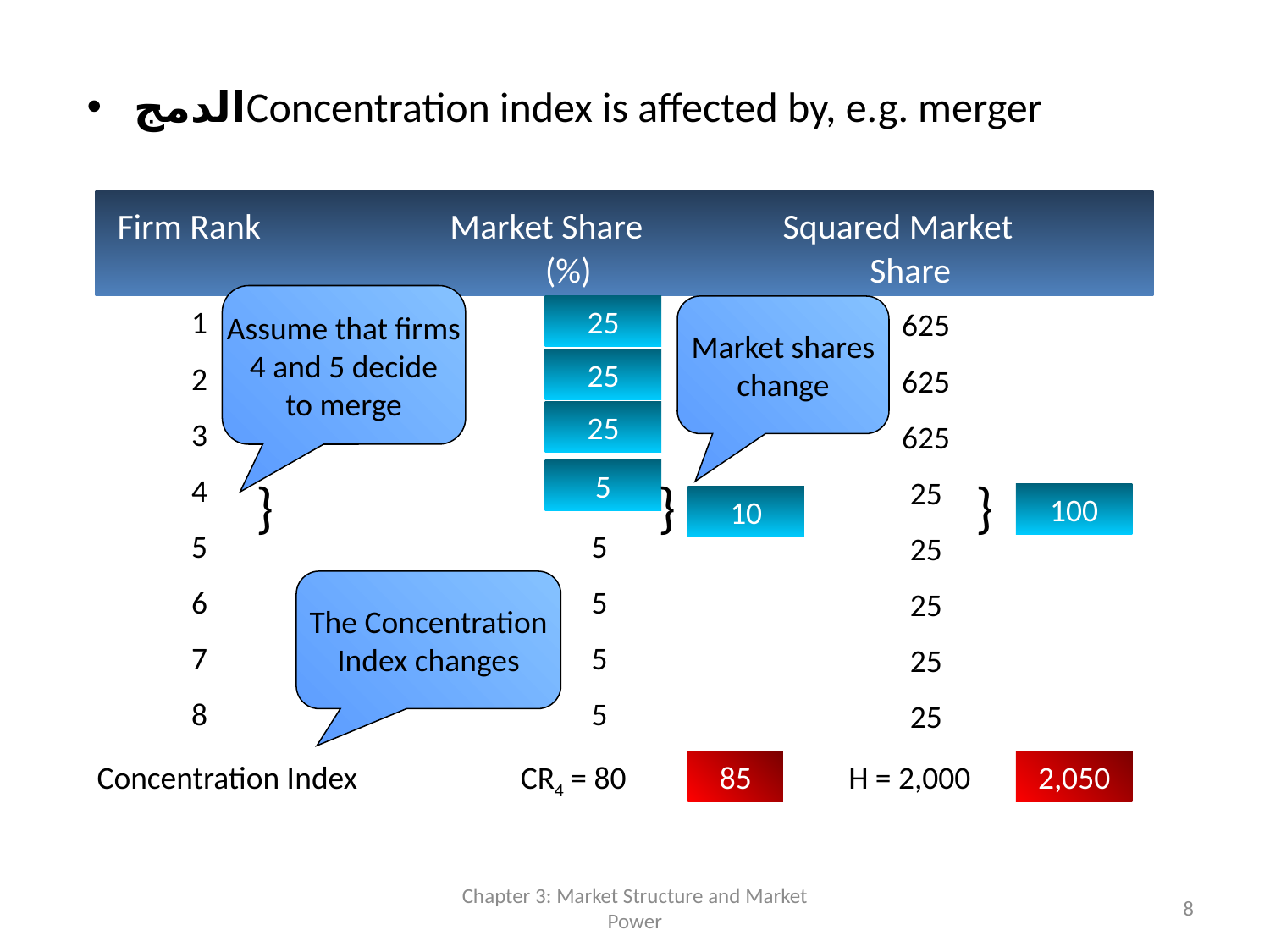

الدمجConcentration index is affected by, e.g. merger
 Firm Rank	           Market Share	     Squared Market
			       (%)	            		Share
 1			   25
Assume that firms
4 and 5 decide
to merge
25
Market shares
change
625
 2			   25
25
625
 3			   25
25
625
 4			    5
5
}
}
}
25
100
10
 5			    5
25
 6			    5
The Concentration
Index changes
25
 7			    5
25
 8			    5
25
Concentration Index
CR4 = 80
85
H = 2,000
2,050
Chapter 3: Market Structure and Market Power
8